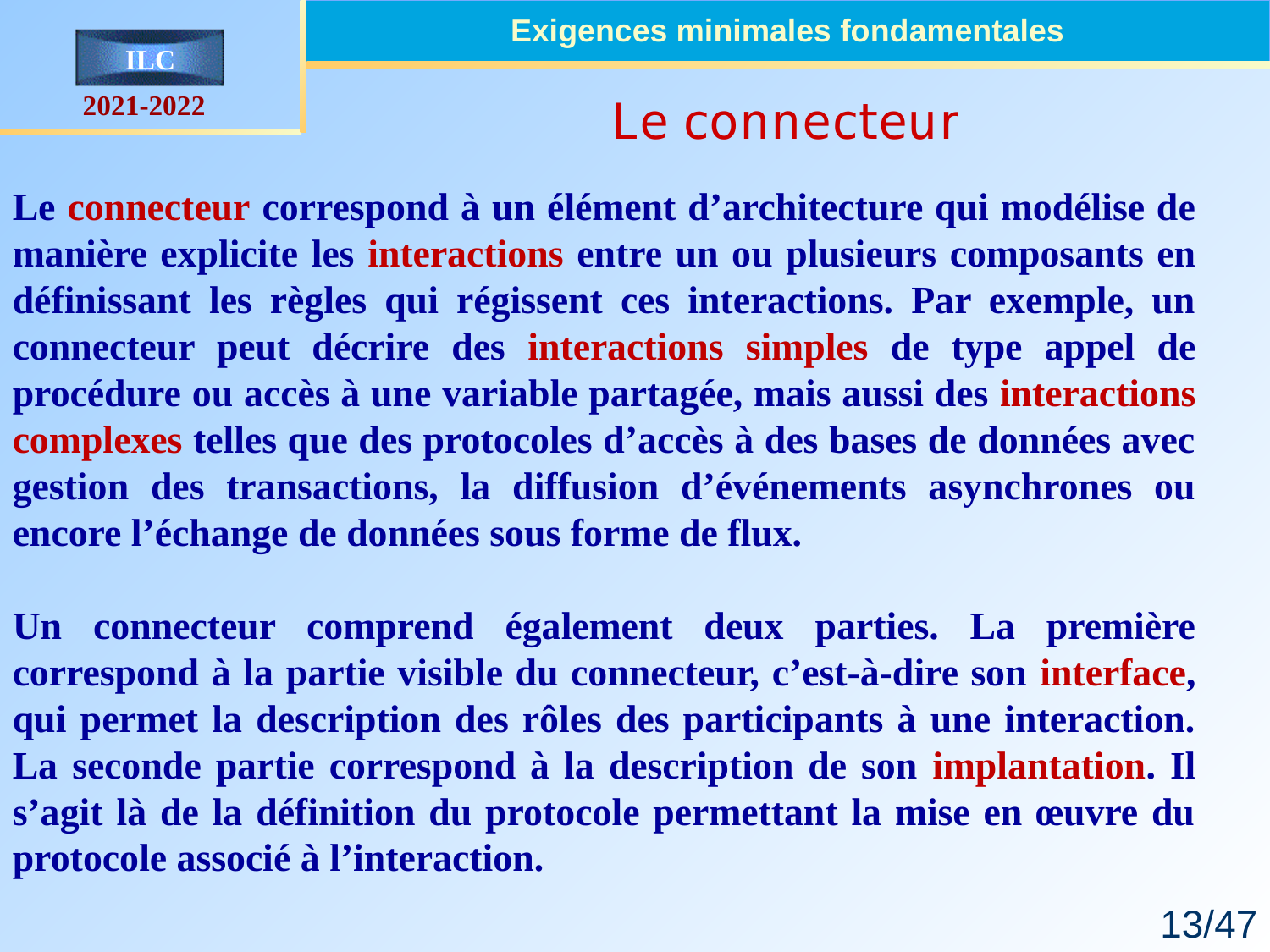

Exigences minimales fondamentales
Le connecteur
Le connecteur correspond à un élément d’architecture qui modélise de manière explicite les interactions entre un ou plusieurs composants en définissant les règles qui régissent ces interactions. Par exemple, un connecteur peut décrire des interactions simples de type appel de procédure ou accès à une variable partagée, mais aussi des interactions complexes telles que des protocoles d’accès à des bases de données avec gestion des transactions, la diffusion d’événements asynchrones ou encore l’échange de données sous forme de flux.

Un connecteur comprend également deux parties. La première correspond à la partie visible du connecteur, c’est-à-dire son interface, qui permet la description des rôles des participants à une interaction. La seconde partie correspond à la description de son implantation. Il s’agit là de la définition du protocole permettant la mise en œuvre du protocole associé à l’interaction.